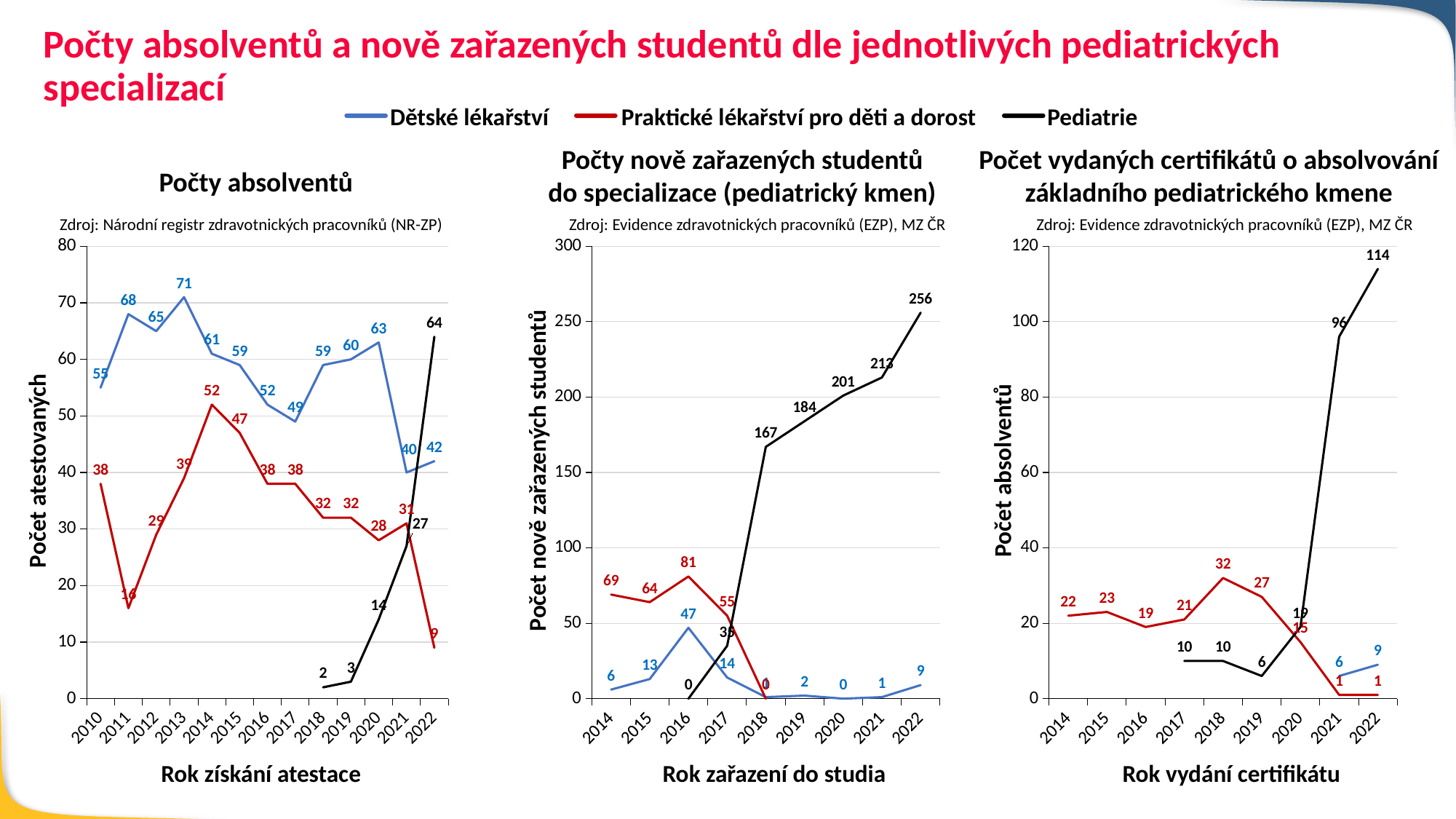

Počty absolventů a nově zařazených studentů dle jednotlivých pediatrických specializací
Dětské lékařství
Praktické lékařství pro děti a dorost
Pediatrie

Počty nově zařazených studentů do specializace (pediatrický kmen)
Počet vydaných certifikátů o absolvování základního pediatrického kmene
Počty absolventů
Zdroj: Národní registr zdravotnických pracovníků (NR-ZP)
Zdroj: Evidence zdravotnických pracovníků (EZP), MZ ČR
Zdroj: Evidence zdravotnických pracovníků (EZP), MZ ČR

### Chart

| Category | Dětské lékařství | Praktické lékařství pro děti a dorost | Pediatrie |
|---|---|---|---|
| 2010 | 55.0 | 38.0 | None |
| 2011 | 68.0 | 16.0 | None |
| 2012 | 65.0 | 29.0 | None |
| 2013 | 71.0 | 39.0 | None |
| 2014 | 61.0 | 52.0 | None |
| 2015 | 59.0 | 47.0 | None |
| 2016 | 52.0 | 38.0 | None |
| 2017 | 49.0 | 38.0 | None |
| 2018 | 59.0 | 32.0 | 2.0 |
| 2019 | 60.0 | 32.0 | 3.0 |
| 2020 | 63.0 | 28.0 | 14.0 |
| 2021 | 40.0 | 31.0 | 27.0 |
| 2022 | 42.0 | 9.0 | 64.0 |

### Chart

| Category | Dětské lékařství | Praktický lékař pro děti a dorost | Pediatrie |
|---|---|---|---|
| 2014 | 6.0 | 69.0 | None |
| 2015 | 13.0 | 64.0 | None |
| 2016 | 47.0 | 81.0 | 0.0 |
| 2017 | 14.0 | 55.0 | 35.0 |
| 2018 | 1.0 | 0.0 | 167.0 |
| 2019 | 2.0 | None | 184.0 |
| 2020 | 0.0 | None | 201.0 |
| 2021 | 1.0 | None | 213.0 |
| 2022 | 9.0 | None | 256.0 |

### Chart

| Category | Dětské lékařství | Praktický lékař pro děti a dorost | Pediatrie |
|---|---|---|---|
| 2014 | None | 22.0 | None |
| 2015 | None | 23.0 | None |
| 2016 | None | 19.0 | None |
| 2017 | None | 21.0 | 10.0 |
| 2018 | None | 32.0 | 10.0 |
| 2019 | None | 27.0 | 6.0 |
| 2020 | None | 15.0 | 19.0 |
| 2021 | 6.0 | 1.0 | 96.0 |
| 2022 | 9.0 | 1.0 | 114.0 |
Počet atestovaných
Počet nově zařazených studentů
Počet absolventů
Rok získání atestace
Rok zařazení do studia
Rok vydání certifikátu